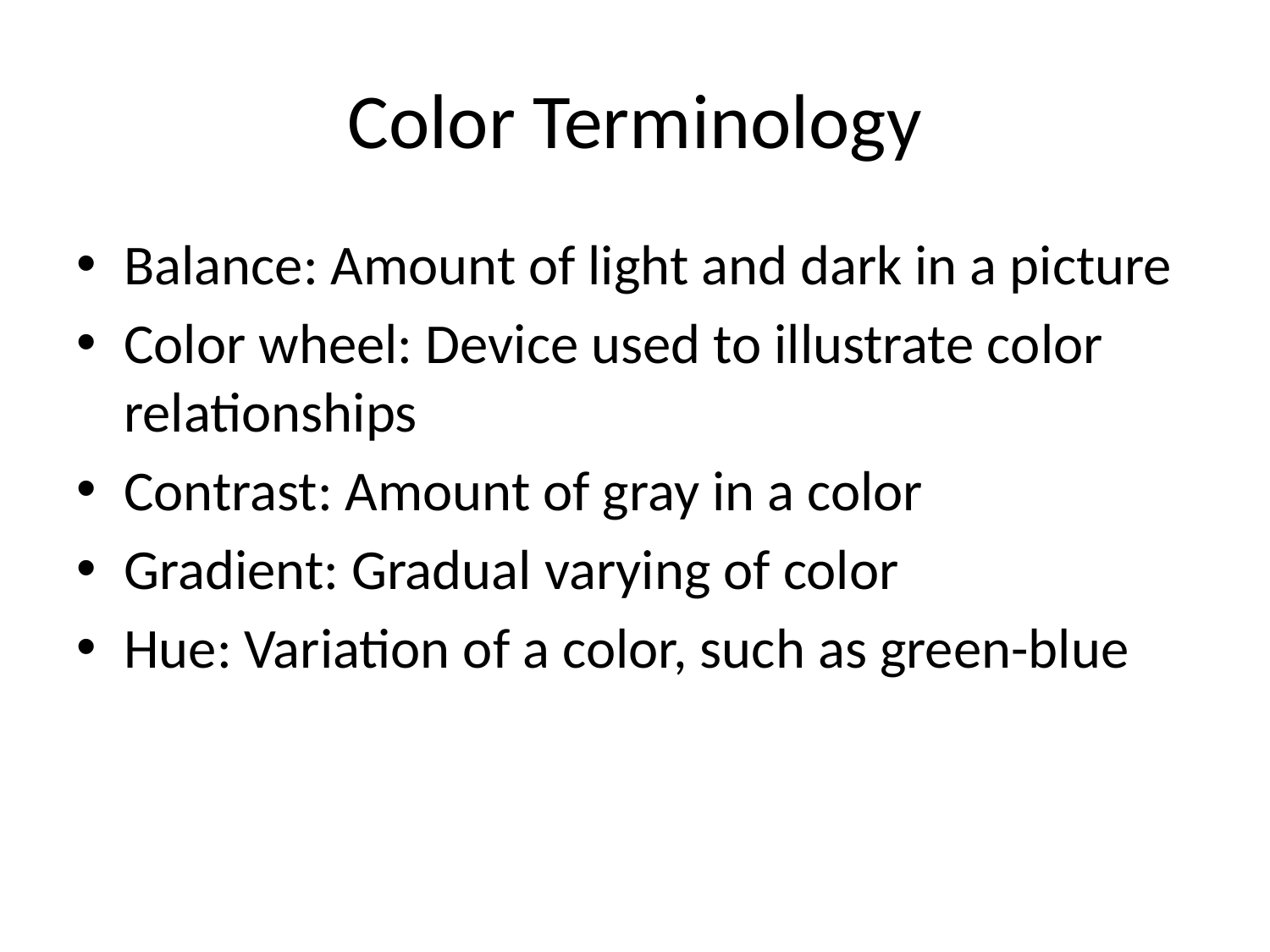

# Color Terminology
Balance: Amount of light and dark in a picture
Color wheel: Device used to illustrate color relationships
Contrast: Amount of gray in a color
Gradient: Gradual varying of color
Hue: Variation of a color, such as green-blue